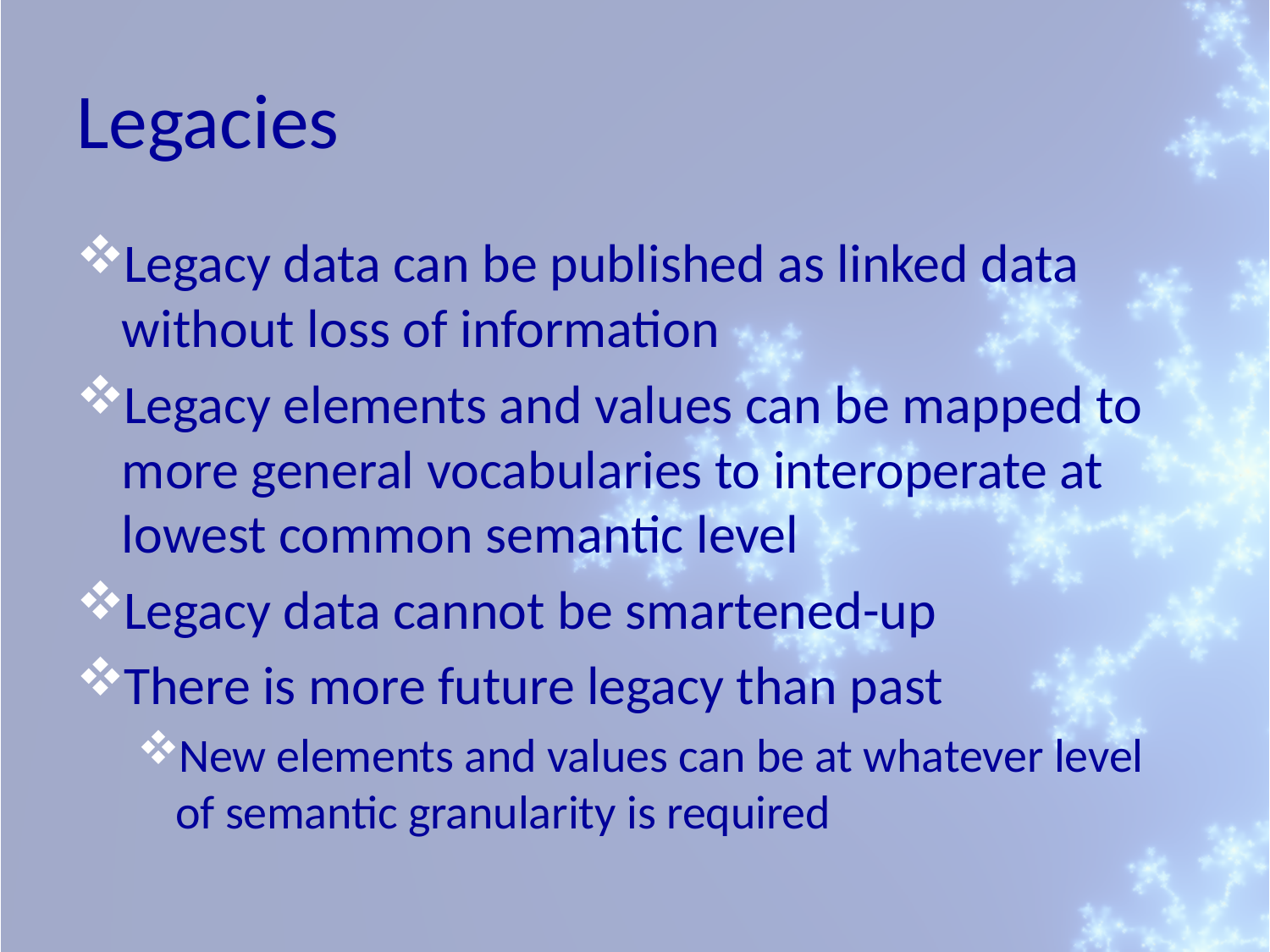

# Legacies
Legacy data can be published as linked data without loss of information
Legacy elements and values can be mapped to more general vocabularies to interoperate at lowest common semantic level
Legacy data cannot be smartened-up
There is more future legacy than past
New elements and values can be at whatever level of semantic granularity is required